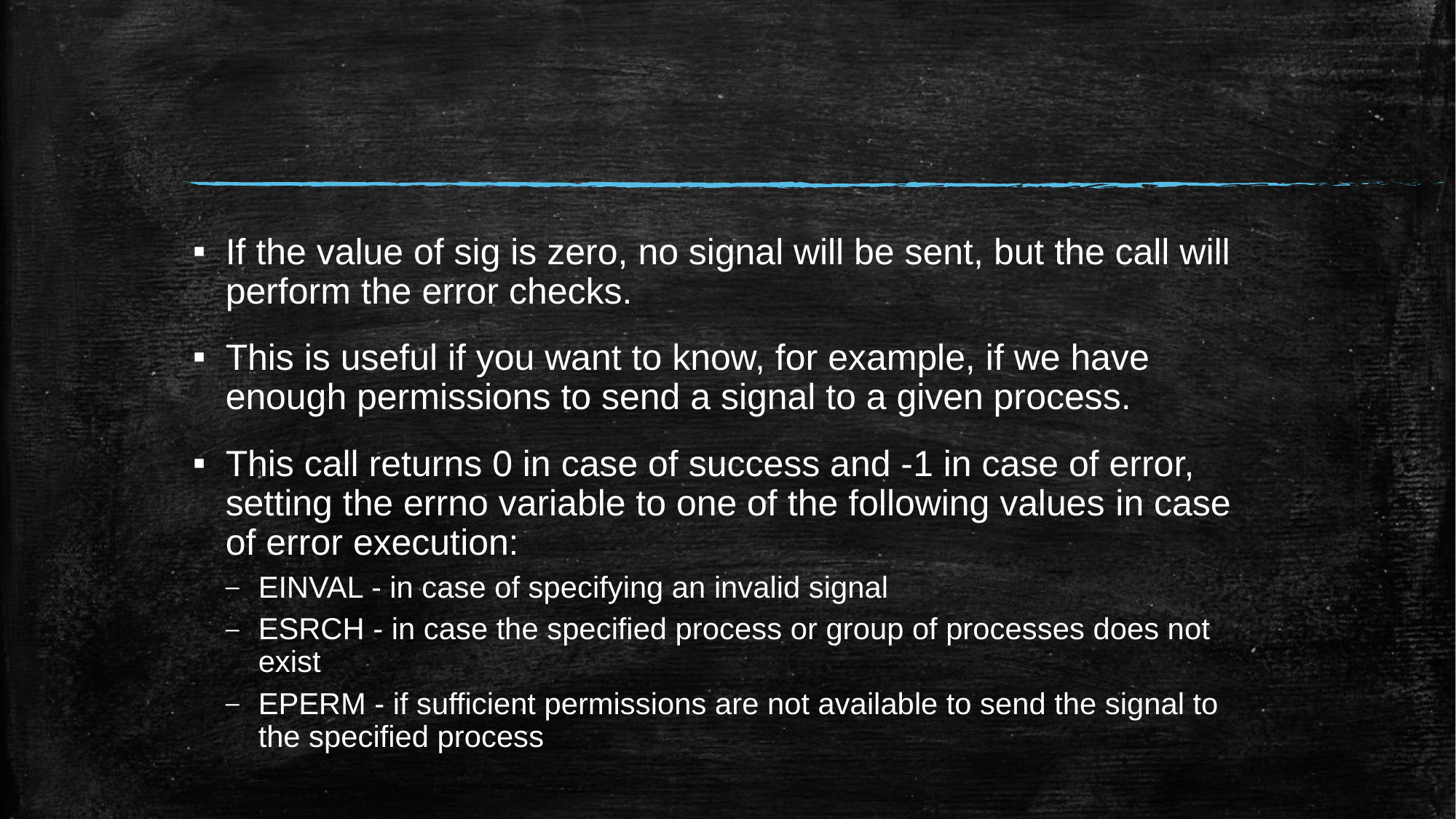

#
If the value of sig is zero, no signal will be sent, but the call will perform the error checks.
This is useful if you want to know, for example, if we have enough permissions to send a signal to a given process.
This call returns 0 in case of success and -1 in case of error, setting the errno variable to one of the following values ​​in case of error execution:
EINVAL - in case of specifying an invalid signal
ESRCH - in case the specified process or group of processes does not exist
EPERM - if sufficient permissions are not available to send the signal to the specified process